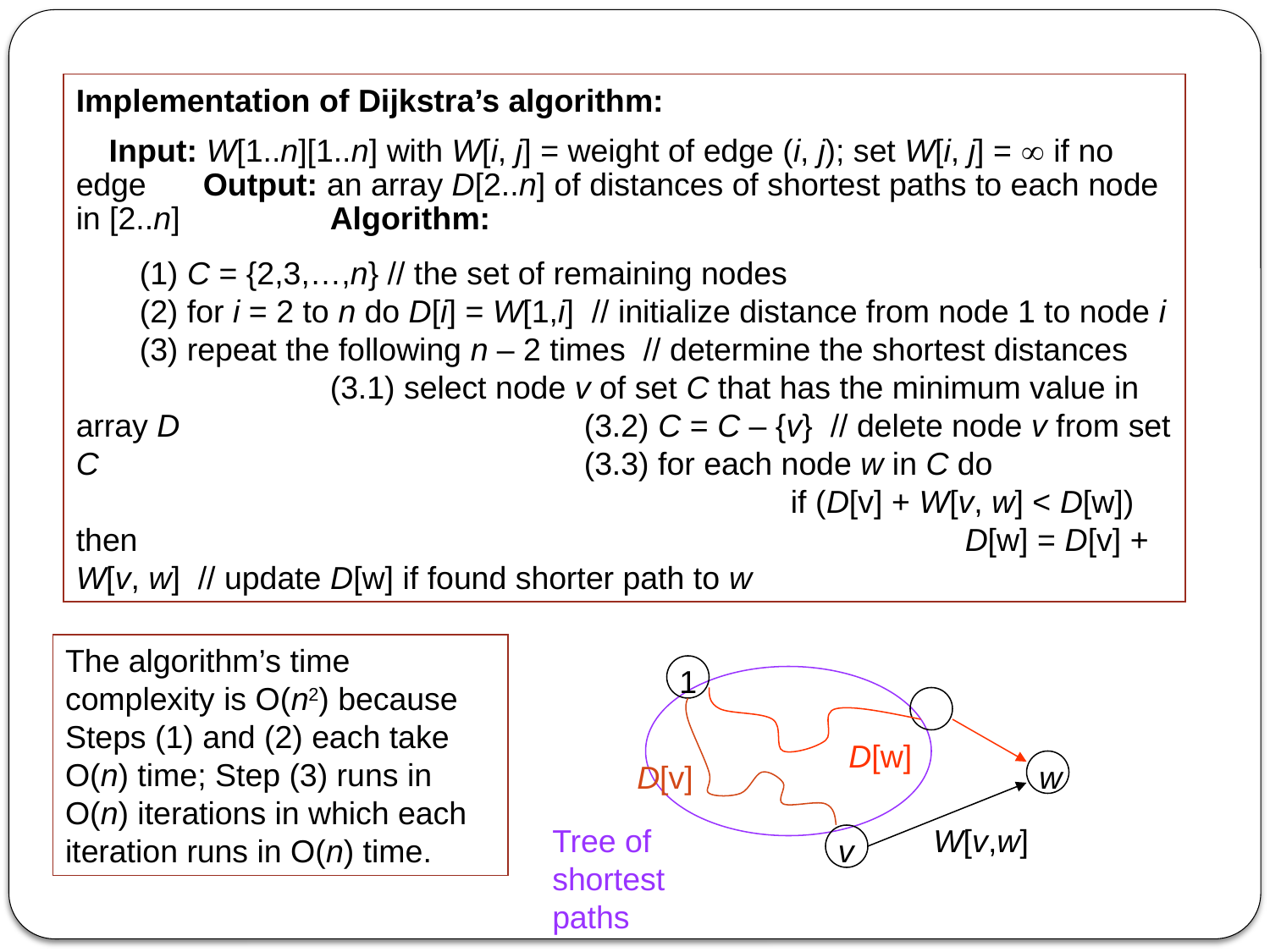

Implementation of Dijkstra’s algorithm:
	Input: W[1..n][1..n] with W[i, j] = weight of edge (i, j); set W[i, j] = ∞ if no edge	Output: an array D[2..n] of distances of shortest paths to each node in [2..n]		Algorithm:
		(1) C = {2,3,…,n} // the set of remaining nodes				   	(2) for i = 2 to n do D[i] = W[1,i]  // initialize distance from node 1 to node i		(3) repeat the following n – 2 times  // determine the shortest distances				(3.1) select node v of set C that has the minimum value in array D				(3.2) C = C – {v}  // delete node v from set C						(3.3) for each node w in C do								         if (D[v] + W[v, w] < D[w]) then								D[w] = D[v] + W[v, w]  // update D[w] if found shorter path to w
The algorithm’s time complexity is O(n2) because Steps (1) and (2) each take O(n) time; Step (3) runs in O(n) iterations in which each iteration runs in O(n) time.

1

D[w]
D[v]

w

Tree of shortest paths
W[v,w]

v